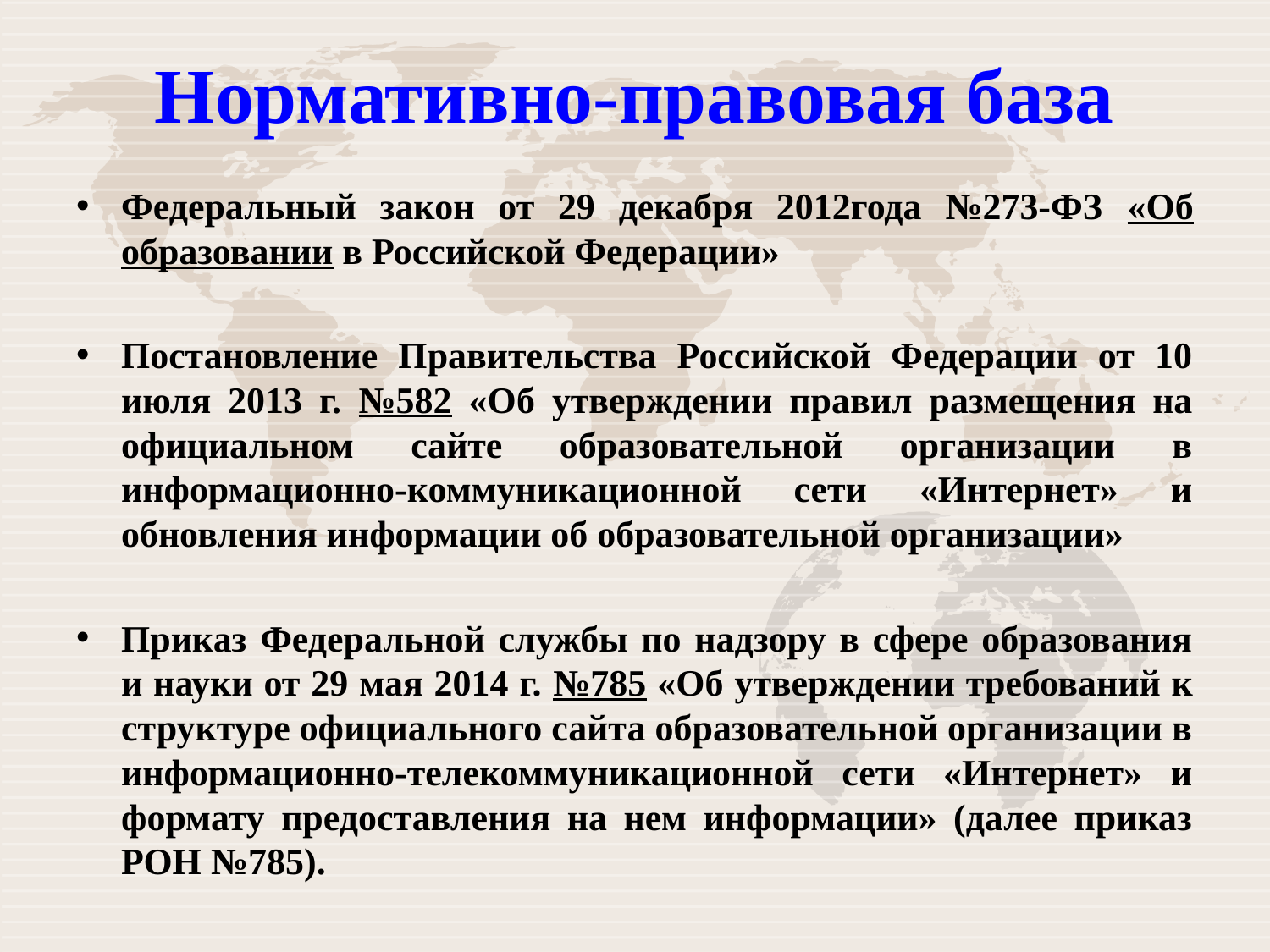

# Нормативно-правовая база
Федеральный закон от 29 декабря 2012года №273-ФЗ «Об образовании в Российской Федерации»

Постановление Правительства Российской Федерации от 10 июля 2013 г. №582 «Об утверждении правил размещения на официальном сайте образовательной организации в информационно-коммуникационной сети «Интернет» и обновления информации об образовательной организации»

Приказ Федеральной службы по надзору в сфере образования и науки от 29 мая 2014 г. №785 «Об утверждении требований к структуре официального сайта образовательной организации в информационно-телекоммуникационной сети «Интернет» и формату предоставления на нем информации» (далее приказ РОН №785).